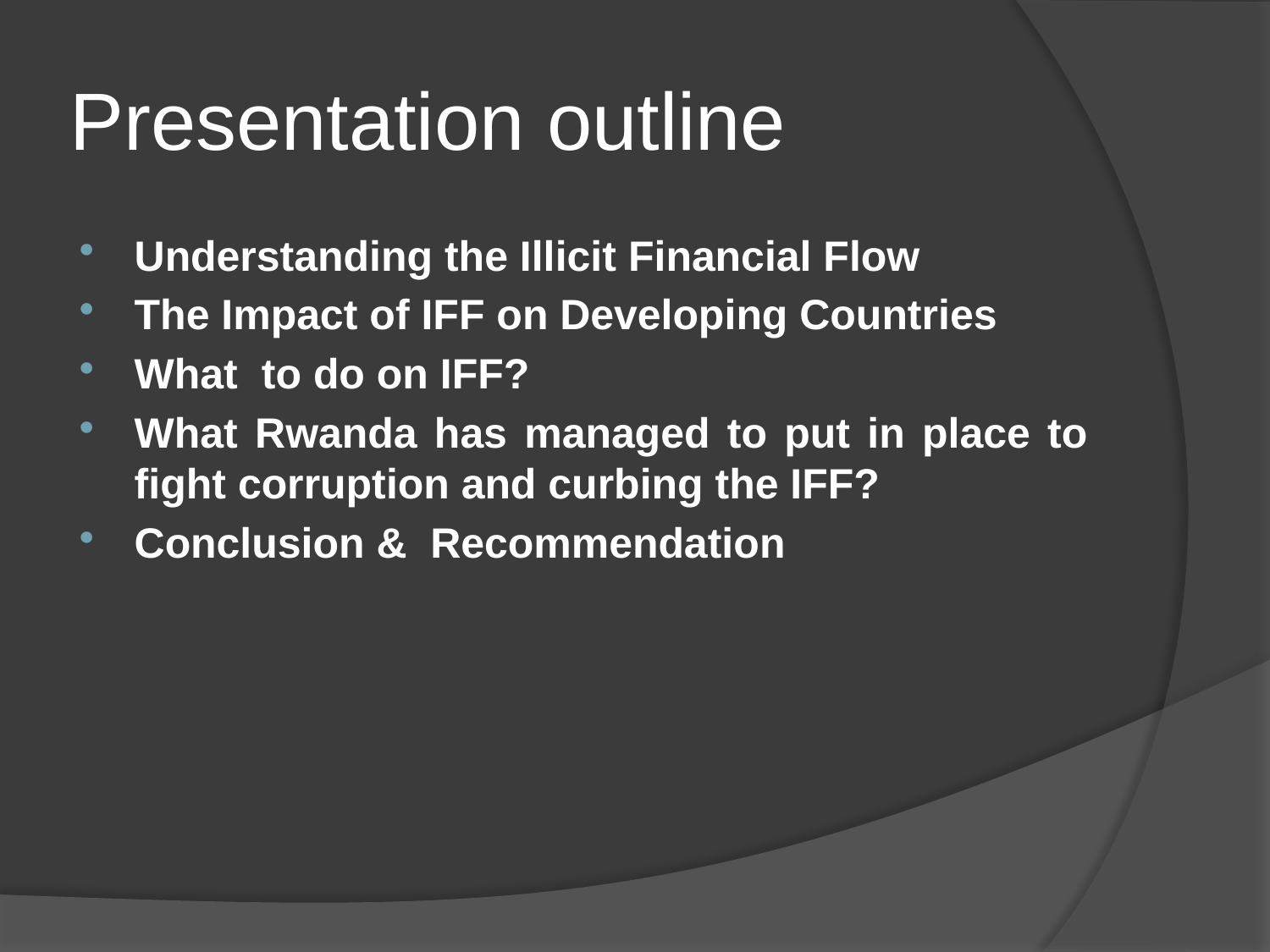

# Presentation outline
Understanding the Illicit Financial Flow
The Impact of IFF on Developing Countries
What  to do on IFF?
What Rwanda has managed to put in place to fight corruption and curbing the IFF?
Conclusion &  Recommendation